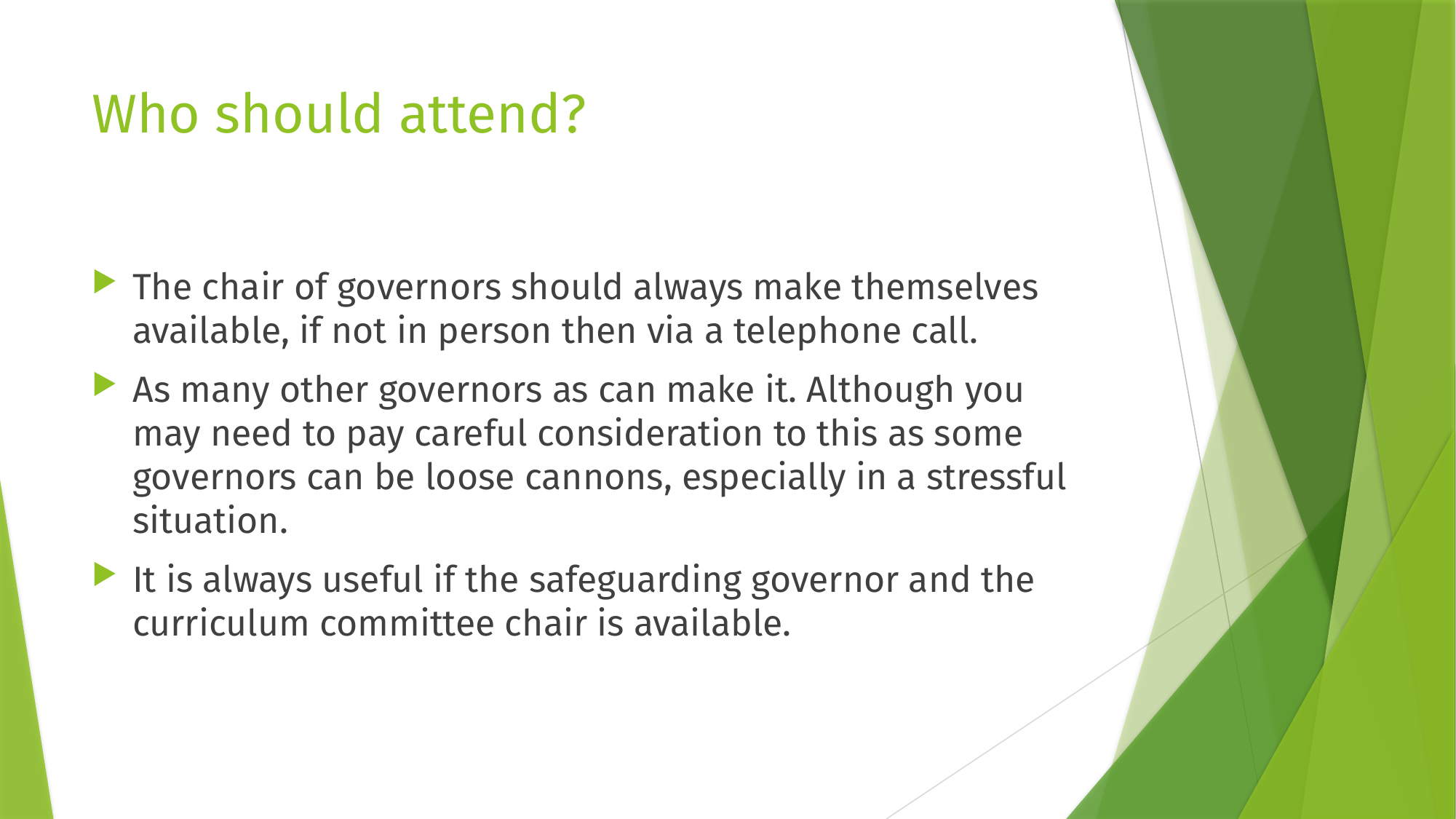

# Who should attend?
The chair of governors should always make themselves available, if not in person then via a telephone call.
As many other governors as can make it. Although you may need to pay careful consideration to this as some governors can be loose cannons, especially in a stressful situation.
It is always useful if the safeguarding governor and the curriculum committee chair is available.